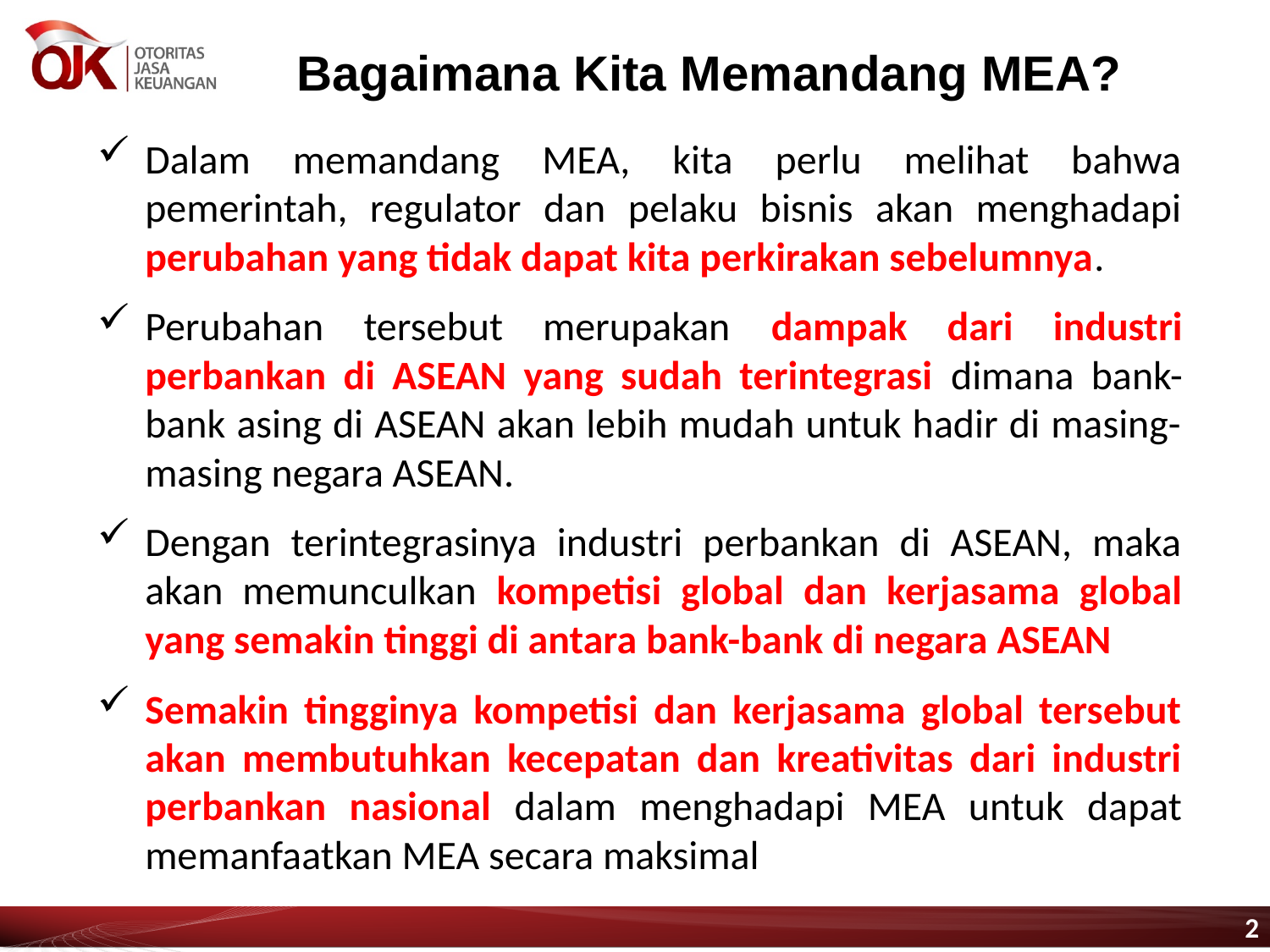

# Bagaimana Kita Memandang MEA?
Dalam memandang MEA, kita perlu melihat bahwa pemerintah, regulator dan pelaku bisnis akan menghadapi perubahan yang tidak dapat kita perkirakan sebelumnya.
Perubahan tersebut merupakan dampak dari industri perbankan di ASEAN yang sudah terintegrasi dimana bank-bank asing di ASEAN akan lebih mudah untuk hadir di masing-masing negara ASEAN.
Dengan terintegrasinya industri perbankan di ASEAN, maka akan memunculkan kompetisi global dan kerjasama global yang semakin tinggi di antara bank-bank di negara ASEAN
Semakin tingginya kompetisi dan kerjasama global tersebut akan membutuhkan kecepatan dan kreativitas dari industri perbankan nasional dalam menghadapi MEA untuk dapat memanfaatkan MEA secara maksimal
2